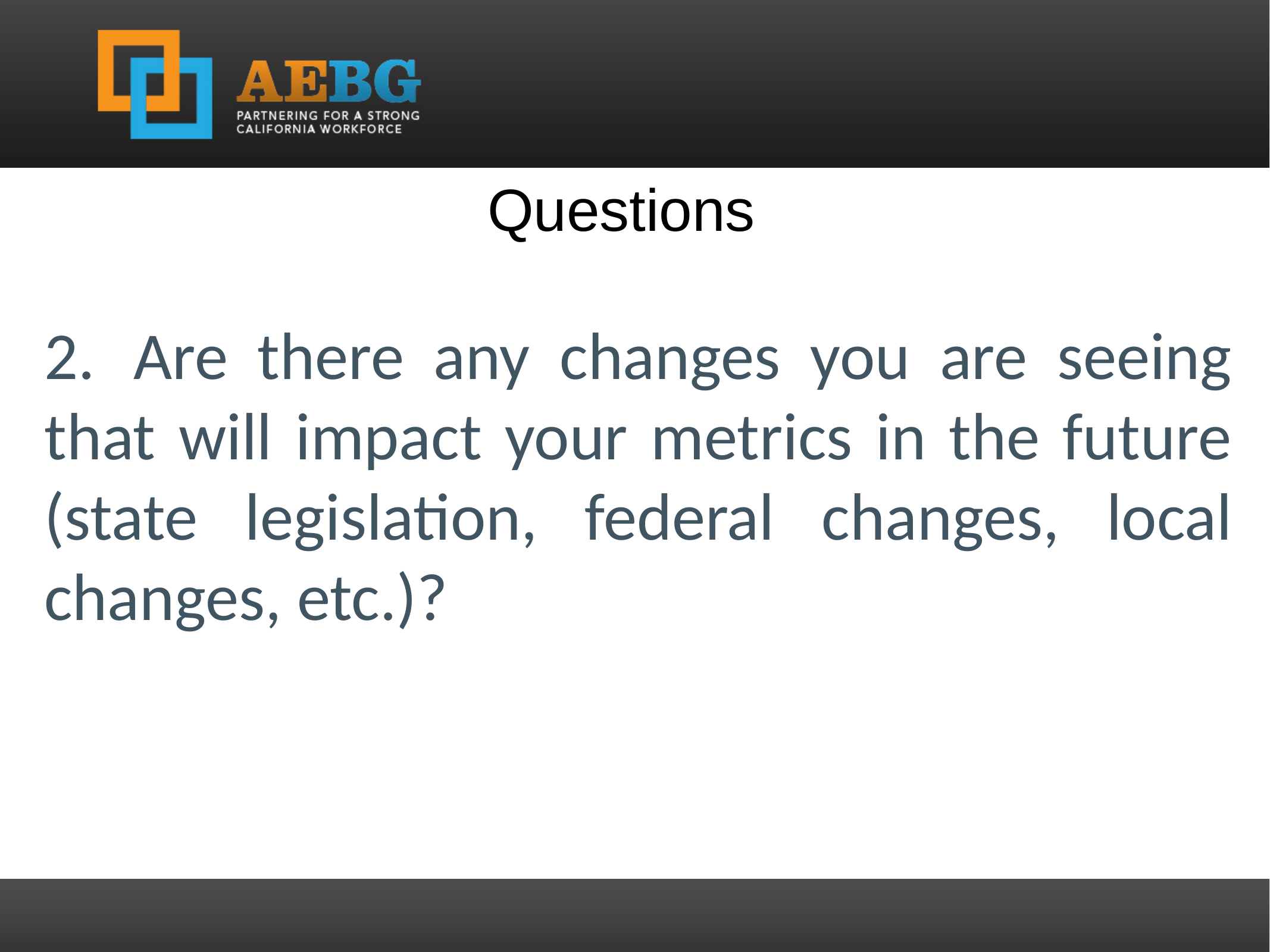

Questions
2.	Are there any changes you are seeing that will impact your metrics in the future (state legislation, federal changes, local changes, etc.)?